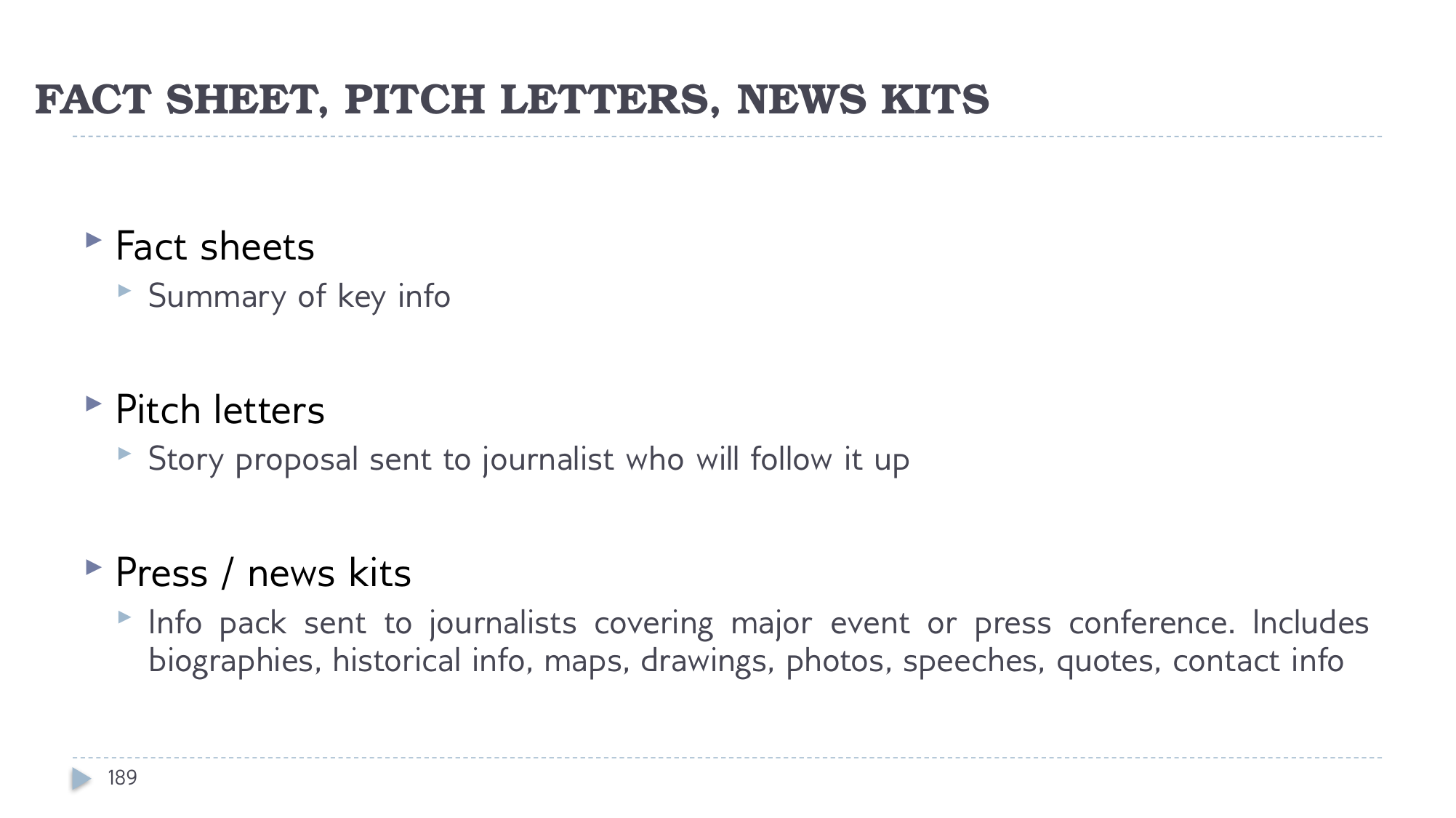

# FACT SHEET, PITCH LETTERS, NEWS KITS
Fact sheets
Summary of key info

Pitch letters
Story proposal sent to journalist who will follow it up

Press / news kits
Info pack sent to journalists covering major event or press conference. Includes biographies, historical info, maps, drawings, photos, speeches, quotes, contact info
189